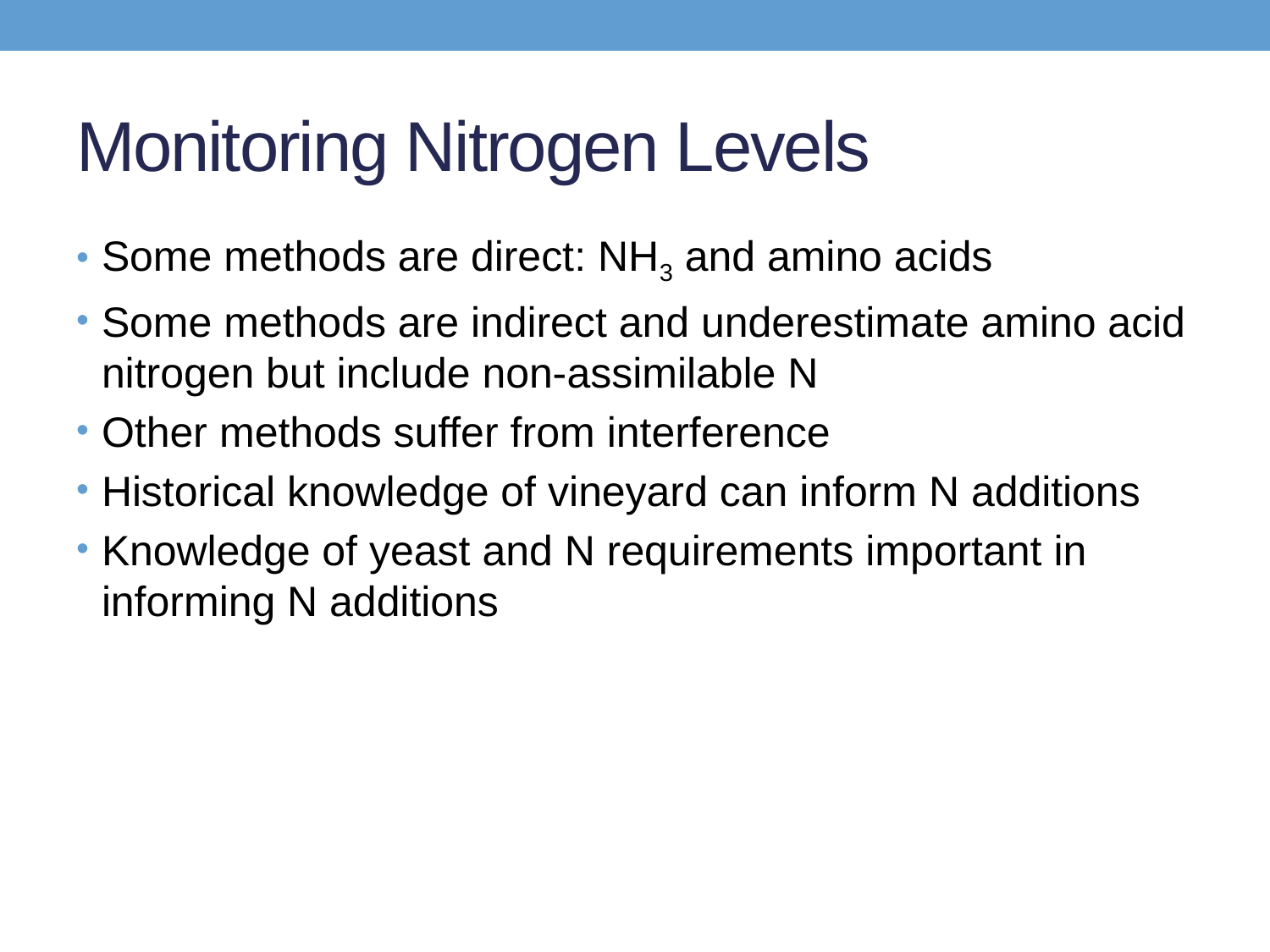

# Monitoring Nitrogen Levels
Some methods are direct: NH3 and amino acids
Some methods are indirect and underestimate amino acid nitrogen but include non-assimilable N
Other methods suffer from interference
Historical knowledge of vineyard can inform N additions
Knowledge of yeast and N requirements important in informing N additions